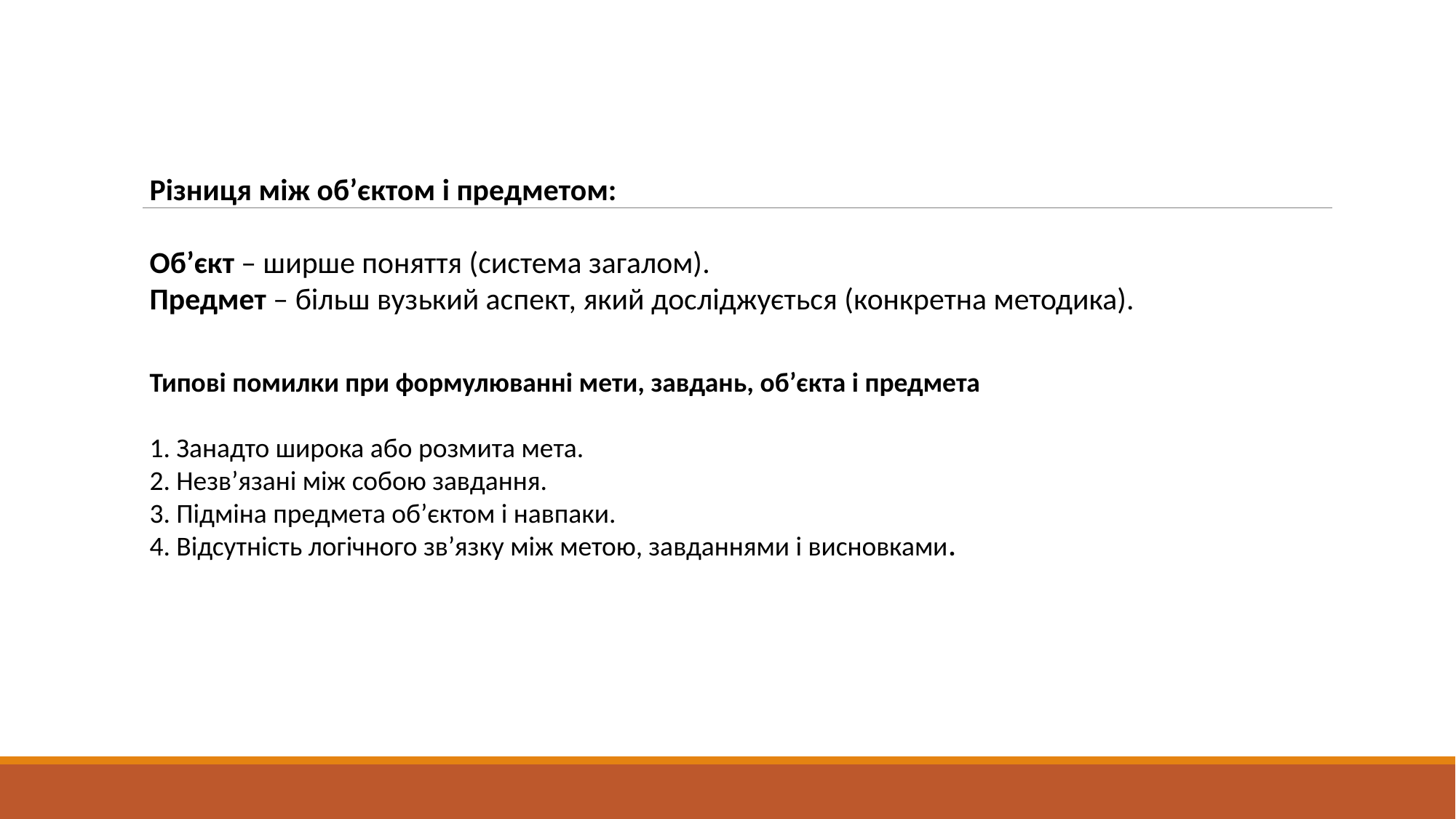

Різниця між об’єктом і предметом:

Об’єкт – ширше поняття (система загалом).
Предмет – більш вузький аспект, який досліджується (конкретна методика).
Типові помилки при формулюванні мети, завдань, об’єкта і предмета

 Занадто широка або розмита мета.
 Незв’язані між собою завдання.
 Підміна предмета об’єктом і навпаки.
 Відсутність логічного зв’язку між метою, завданнями і висновками.